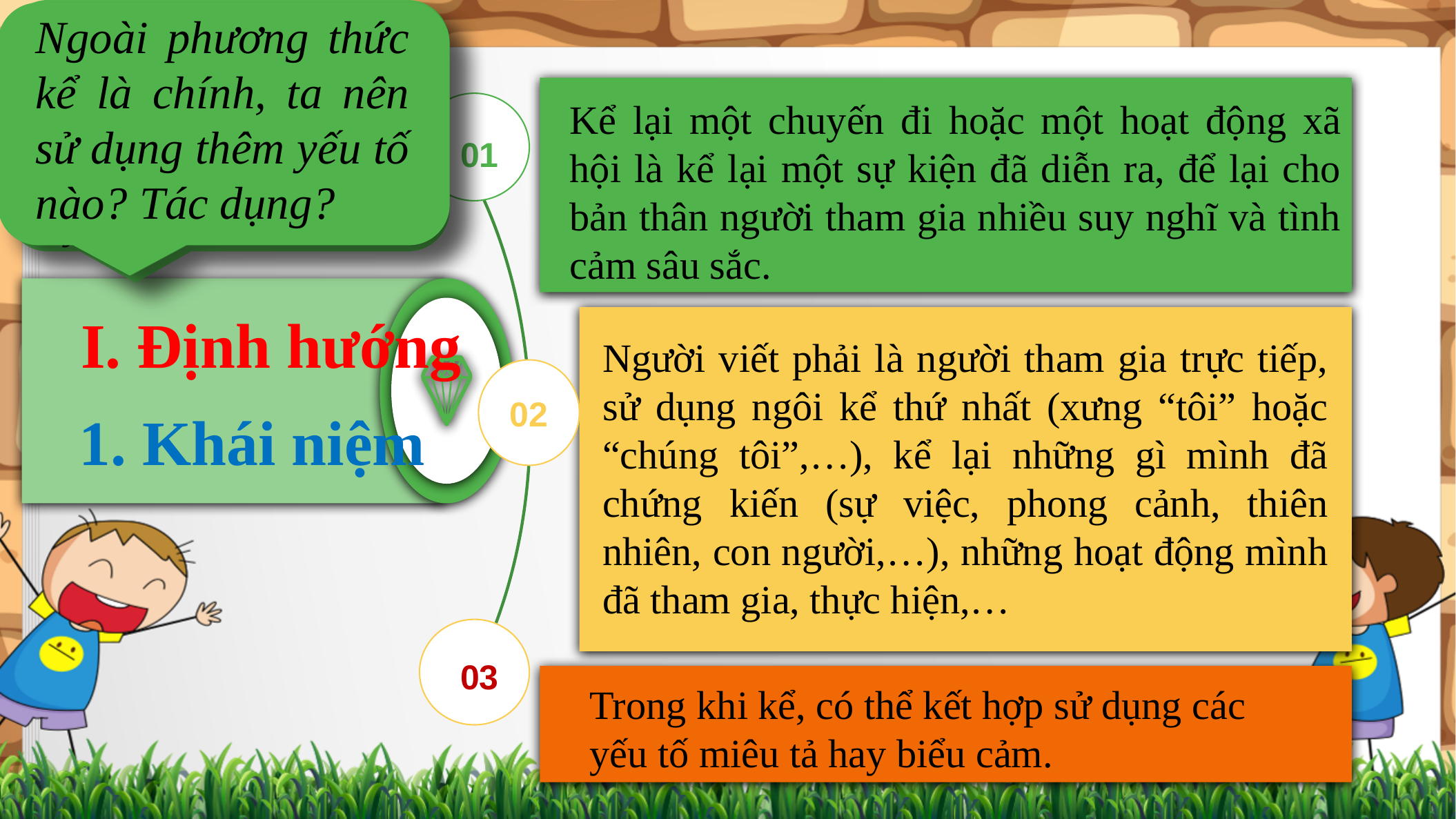

Theo em, người viết một bài văn kể lại một chuyến đi hoặc một hoạt động xã hội nên xưng ở ngôi thứ mấy?

Ngoài phương thức kể là chính, ta nên sử dụng thêm yếu tố nào? Tác dụng?

01
02
03
Thế nào là viết một bài văn kể lại một chuyến đi hoặc một hoạt động xã hội?
Kể lại một chuyến đi hoặc một hoạt động xã hội là kể lại một sự kiện đã diễn ra, để lại cho bản thân người tham gia nhiều suy nghĩ và tình cảm sâu sắc.

I. Định hướng
Người viết phải là người tham gia trực tiếp, sử dụng ngôi kể thứ nhất (xưng “tôi” hoặc “chúng tôi”,…), kể lại những gì mình đã chứng kiến (sự việc, phong cảnh, thiên nhiên, con người,…), những hoạt động mình đã tham gia, thực hiện,…
1. Khái niệm
Trong khi kể, có thể kết hợp sử dụng các yếu tố miêu tả hay biểu cảm.